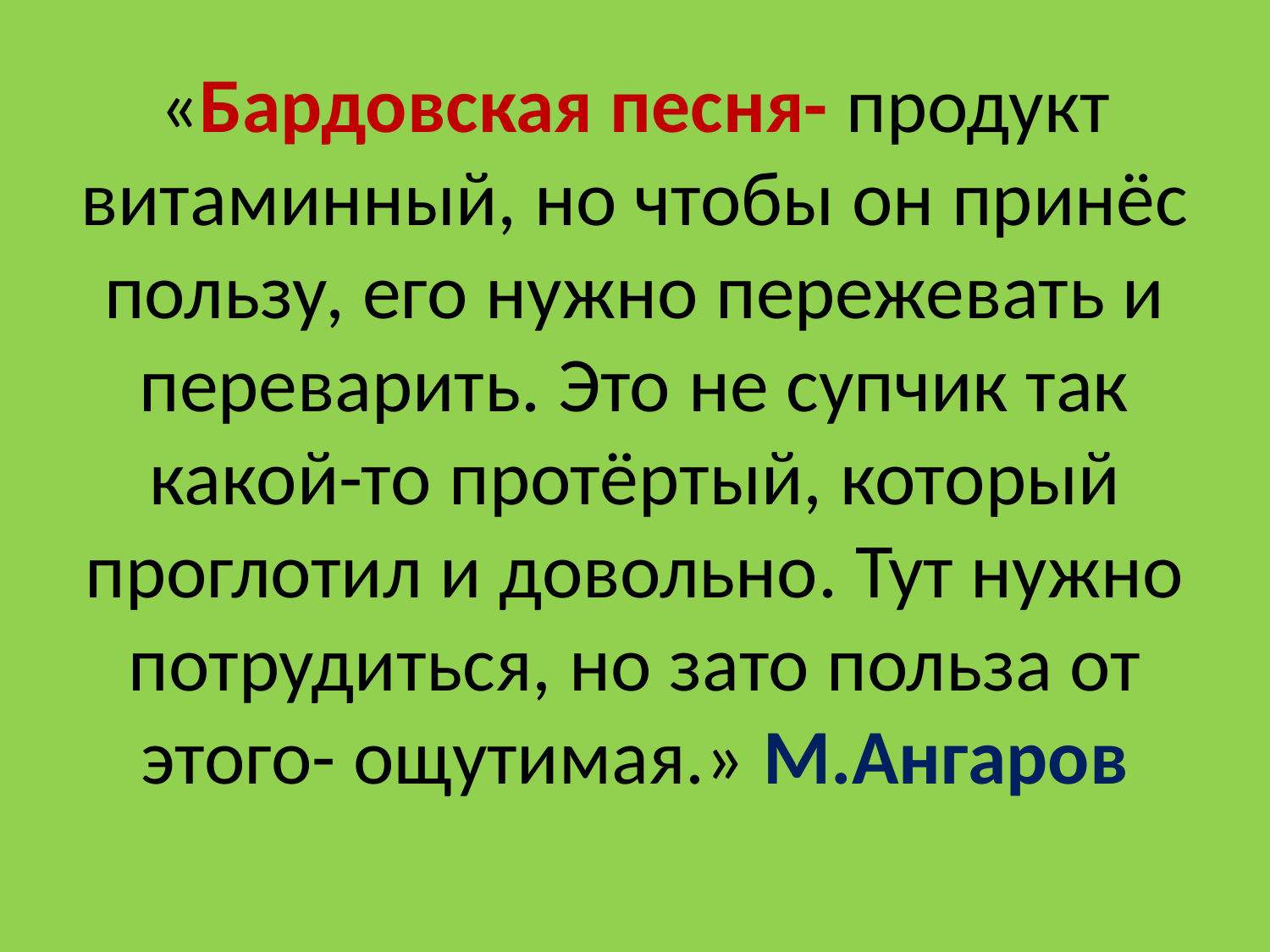

# «Бардовская песня- продукт витаминный, но чтобы он принёс пользу, его нужно пережевать и переварить. Это не супчик так какой-то протёртый, который проглотил и довольно. Тут нужно потрудиться, но зато польза от этого- ощутимая.» М.Ангаров